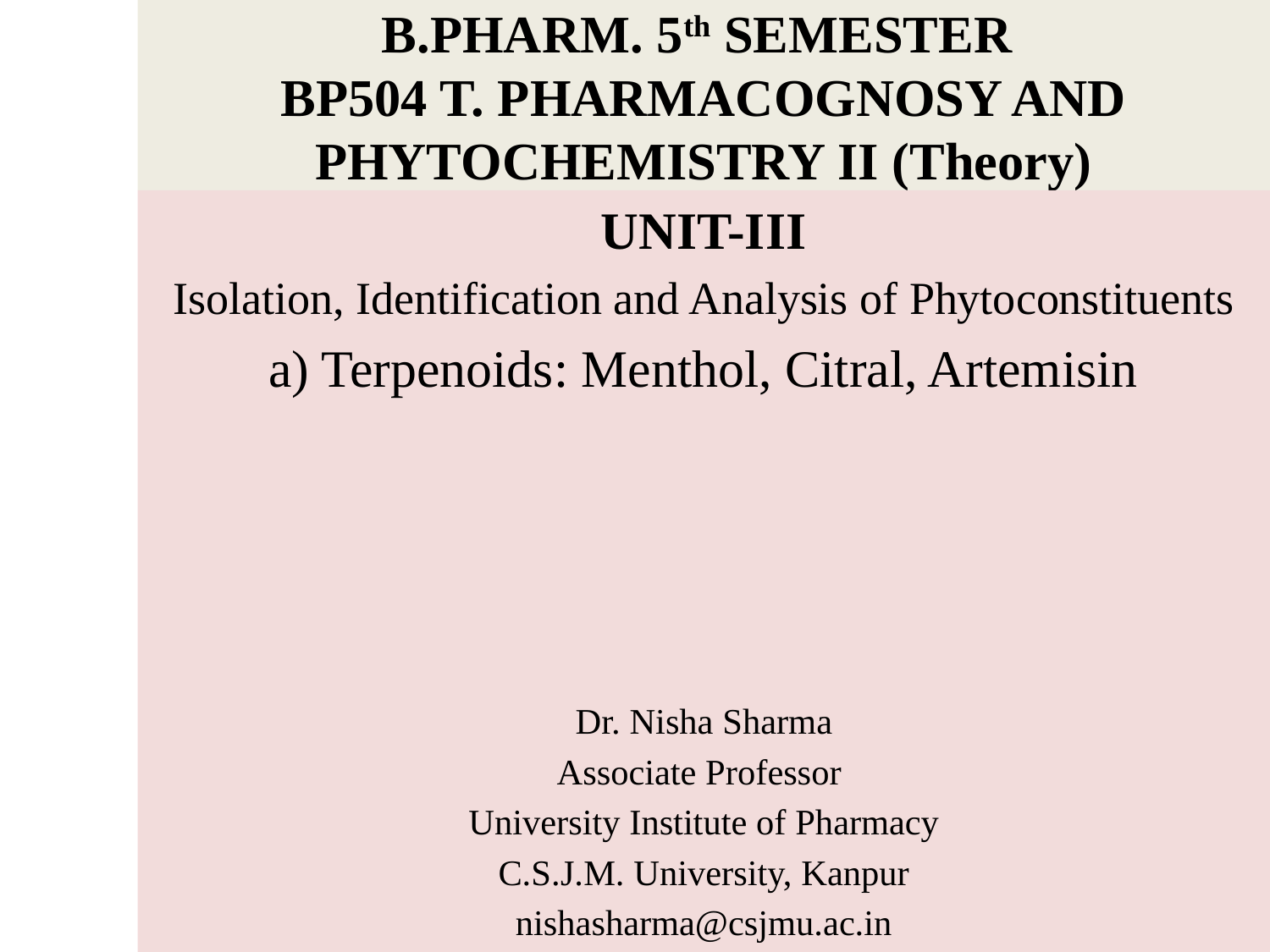

# B.PHARM. 5th SEMESTER BP504 T. PHARMACOGNOSY AND PHYTOCHEMISTRY II (Theory)
UNIT-III
Isolation, Identification and Analysis of Phytoconstituents
a) Terpenoids: Menthol, Citral, Artemisin

Dr. Nisha Sharma
Associate Professor
University Institute of Pharmacy
C.S.J.M. University, Kanpur
nishasharma@csjmu.ac.in
1